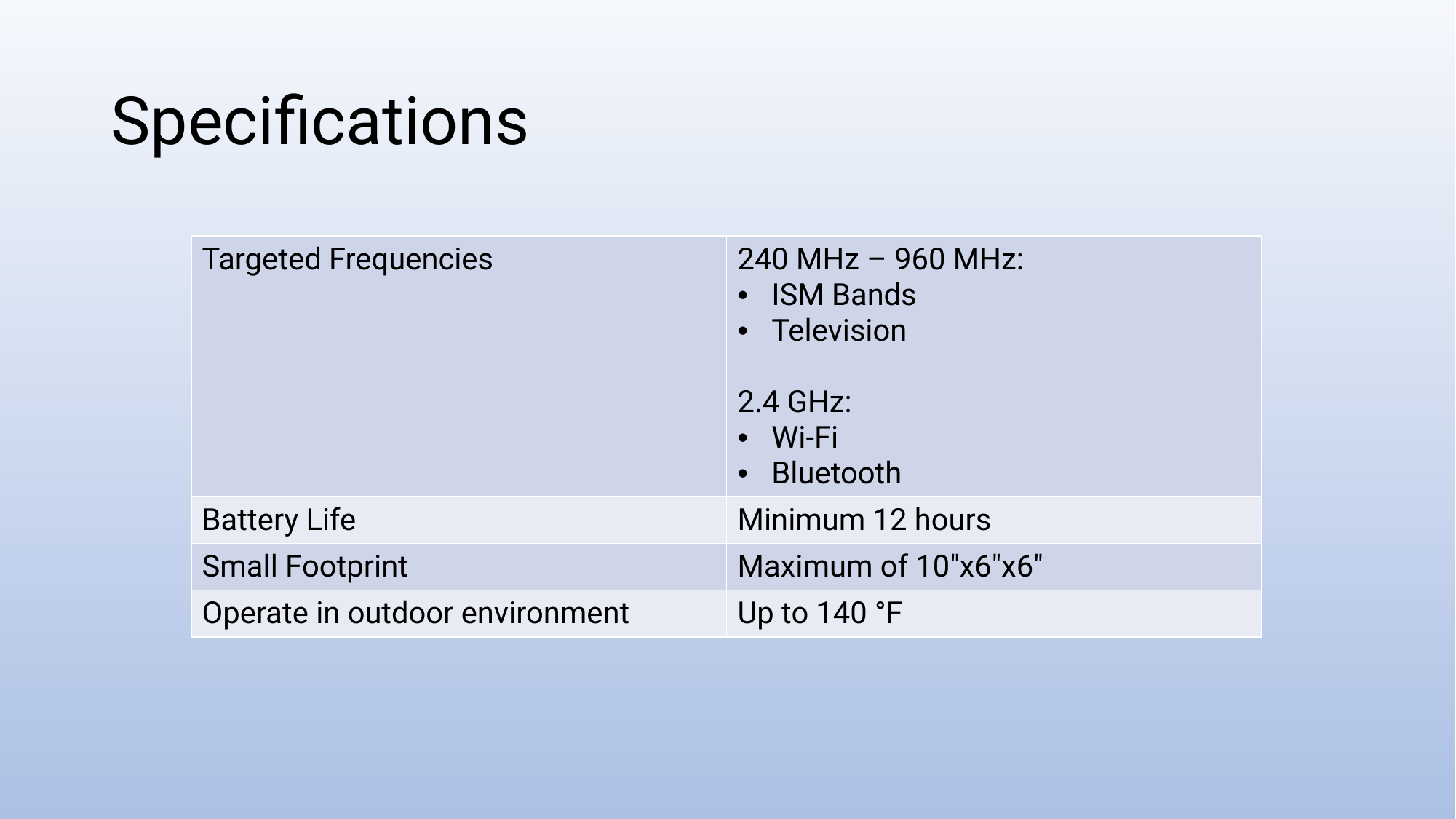

# Specifications
| Targeted Frequencies | 240 MHz – 960 MHz: ISM Bands Television  2.4 GHz: Wi-Fi Bluetooth |
| --- | --- |
| Battery Life | Minimum 12 hours |
| Small Footprint | Maximum of 10"x6"x6" |
| Operate in outdoor environment | Up to 140 °F |